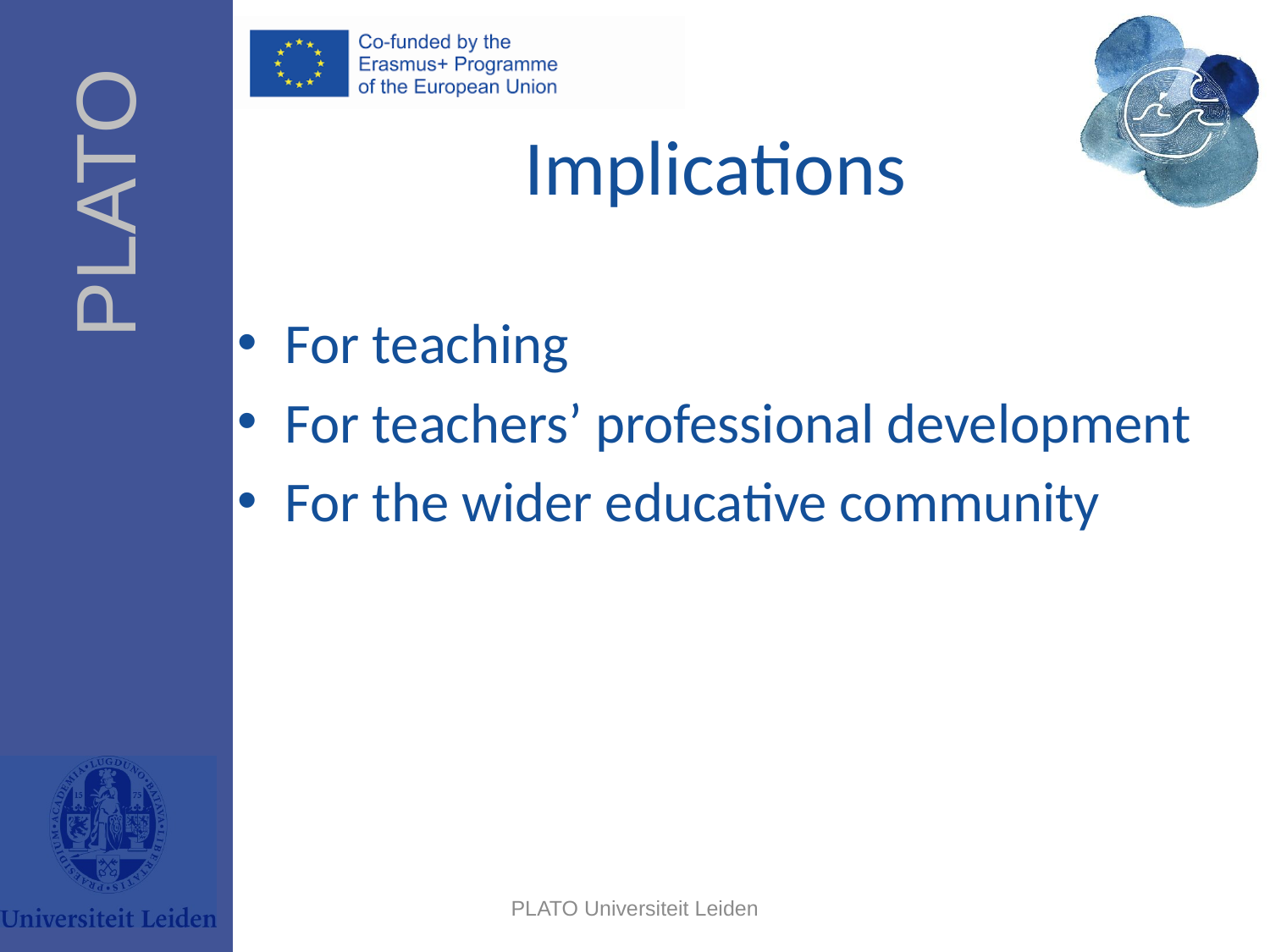

# Implications

For teaching
For teachers’ professional development
For the wider educative community

PLATO Universiteit Leiden